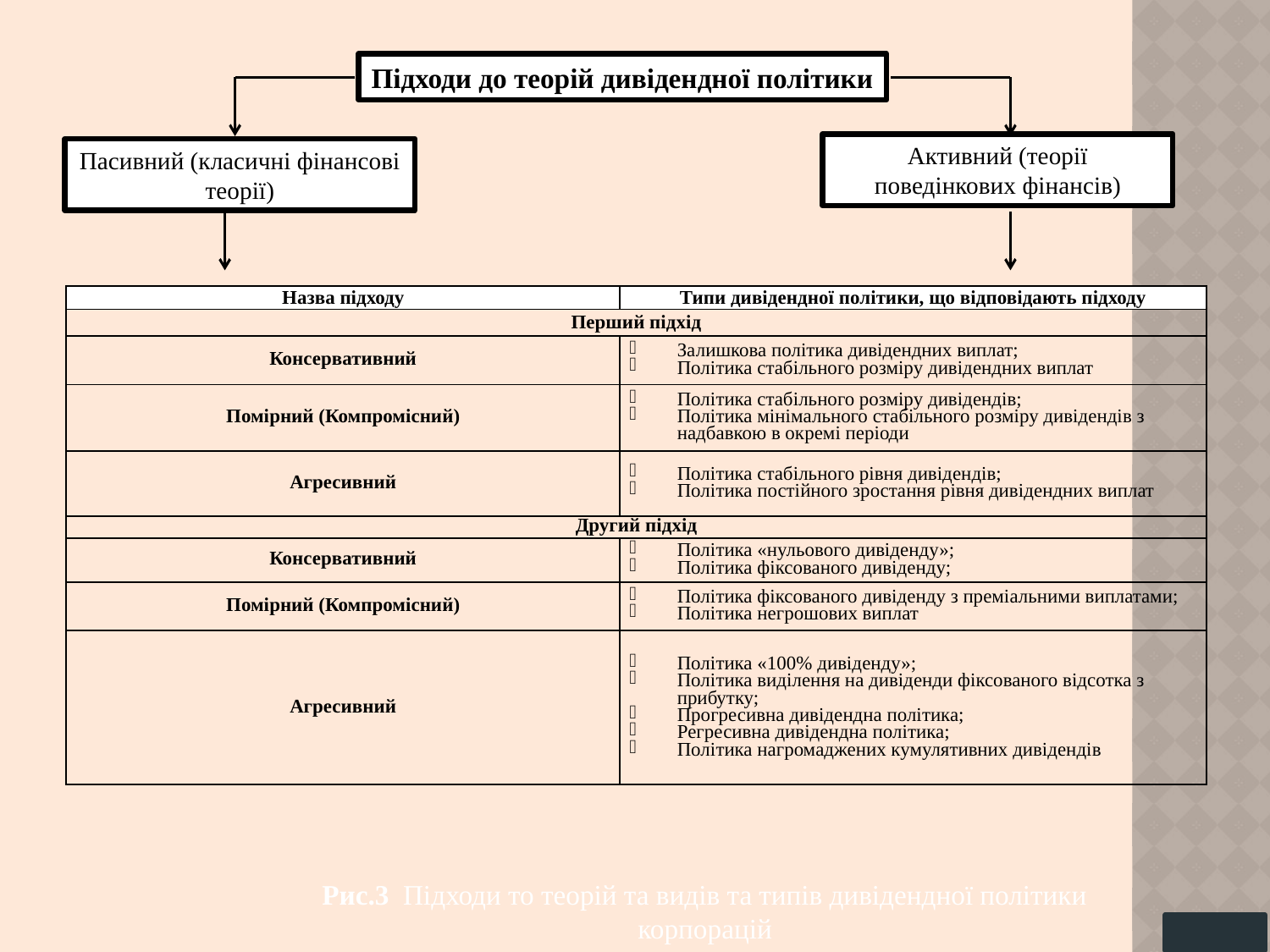

Підходи до теорій дивідендної політики
Активний (теорії поведінкових фінансів)
Пасивний (класичні фінансові теорії)
| Назва підходу | Типи дивідендної політики, що відповідають підходу |
| --- | --- |
| Перший підхід |  |
| Консервативний | Залишкова політика дивідендних виплат; Політика стабільного розміру дивідендних виплат |
| Помірний (Компромісний) | Політика стабільного розміру дивідендів; Політика мінімального стабільного розміру дивідендів з надбавкою в окремі періоди |
| Агресивний | Політика стабільного рівня дивідендів; Політика постійного зростання рівня дивідендних виплат |
| Другий підхід |  |
| Консервативний | Політика «нульового дивіденду»; Політика фіксованого дивіденду; |
| Помірний (Компромісний) | Політика фіксованого дивіденду з преміальними виплатами; Політика негрошових виплат |
| Агресивний | Політика «100% дивіденду»; Політика виділення на дивіденди фіксованого відсотка з прибутку; Прогресивна дивідендна політика; Регресивна дивідендна політика; Політика нагромаджених кумулятивних дивідендів |
Рис.3  Підходи то теорій та видів та типів дивідендної політики корпорацій